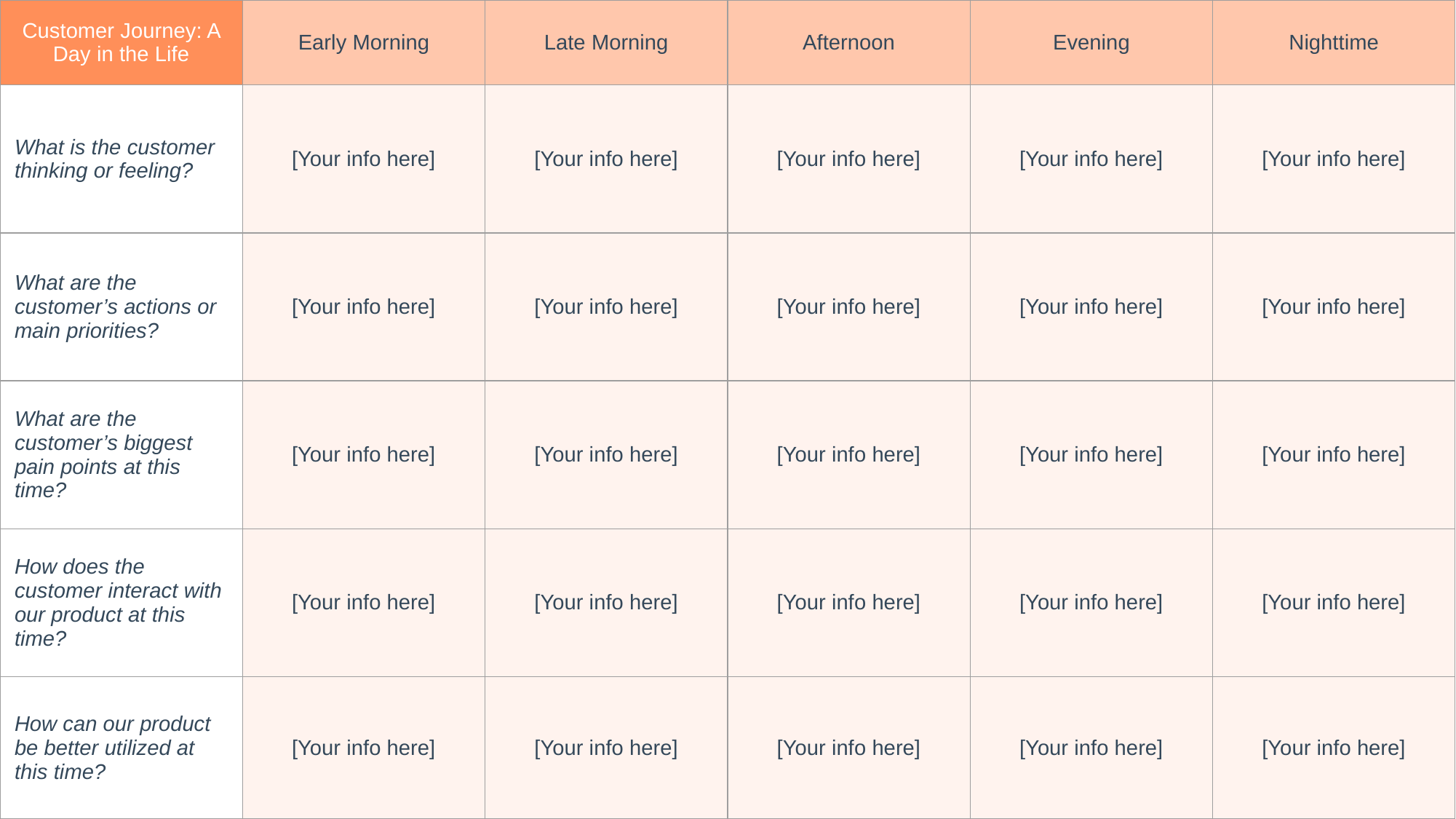

| Customer Journey: A Day in the Life | Early Morning | Late Morning | Afternoon | Evening | Nighttime |
| --- | --- | --- | --- | --- | --- |
| What is the customer thinking or feeling? | [Your info here] | [Your info here] | [Your info here] | [Your info here] | [Your info here] |
| What are the customer’s actions or main priorities? | [Your info here] | [Your info here] | [Your info here] | [Your info here] | [Your info here] |
| What are the customer’s biggest pain points at this time? | [Your info here] | [Your info here] | [Your info here] | [Your info here] | [Your info here] |
| How does the customer interact with our product at this time? | [Your info here] | [Your info here] | [Your info here] | [Your info here] | [Your info here] |
| How can our product be better utilized at this time? | [Your info here] | [Your info here] | [Your info here] | [Your info here] | [Your info here] |